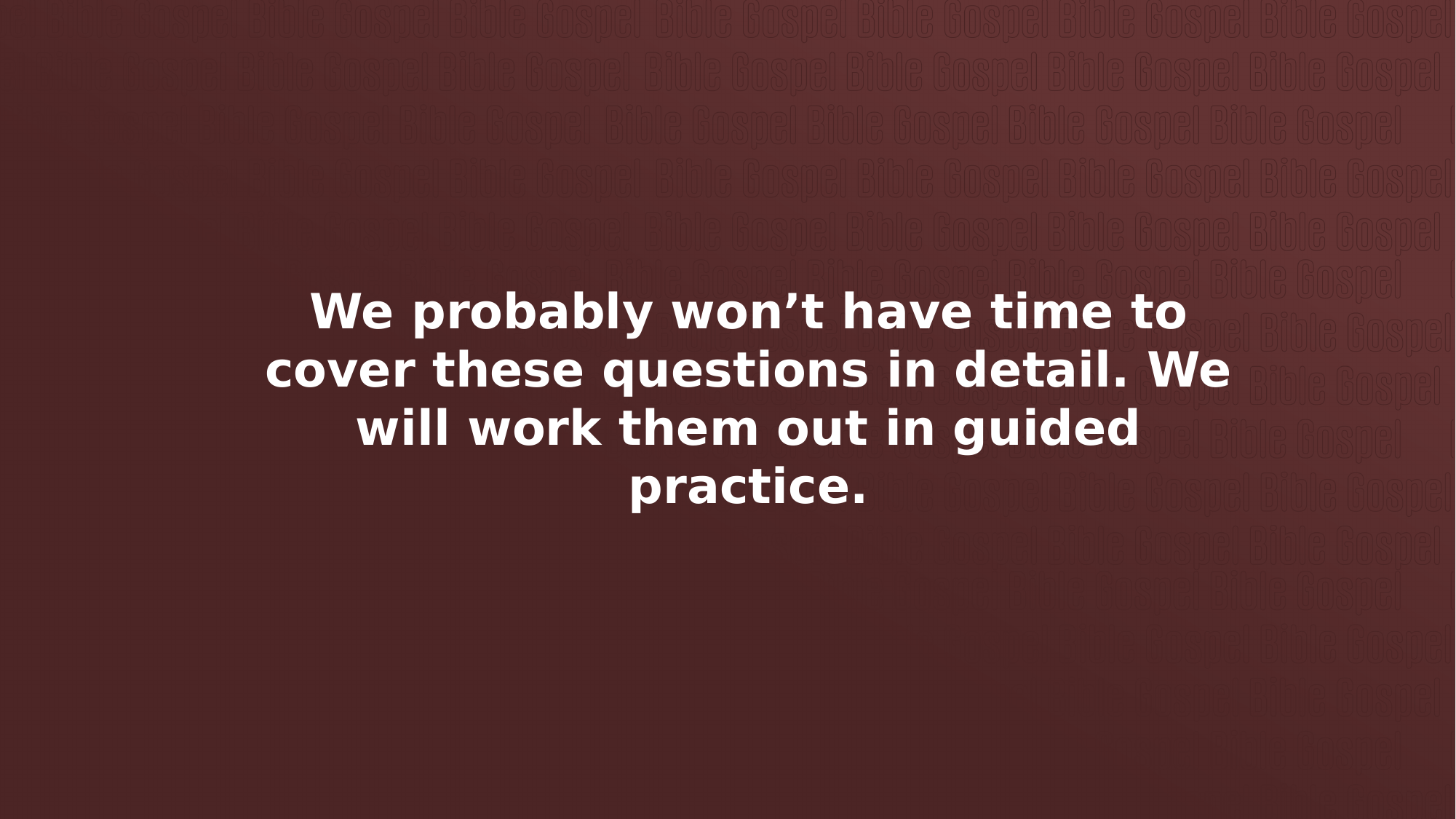

# We probably won’t have time to cover these questions in detail. We will work them out in guided practice.